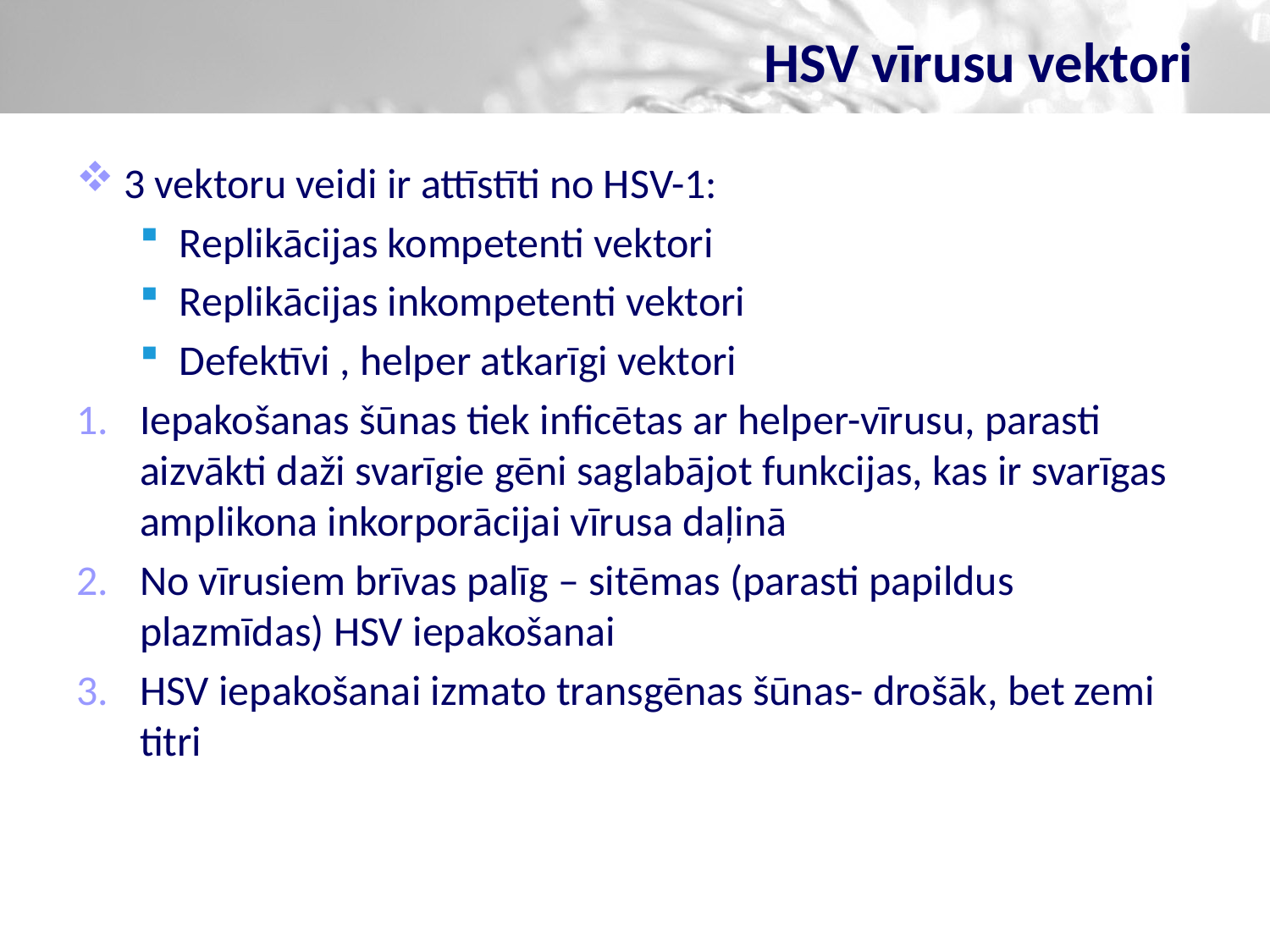

# HSV vīrusu vektori
3 vektoru veidi ir attīstīti no HSV-1:
Replikācijas kompetenti vektori
Replikācijas inkompetenti vektori
Defektīvi , helper atkarīgi vektori
Iepakošanas šūnas tiek inficētas ar helper-vīrusu, parasti aizvākti daži svarīgie gēni saglabājot funkcijas, kas ir svarīgas amplikona inkorporācijai vīrusa daļinā
No vīrusiem brīvas palīg – sitēmas (parasti papildus plazmīdas) HSV iepakošanai
HSV iepakošanai izmato transgēnas šūnas- drošāk, bet zemi titri